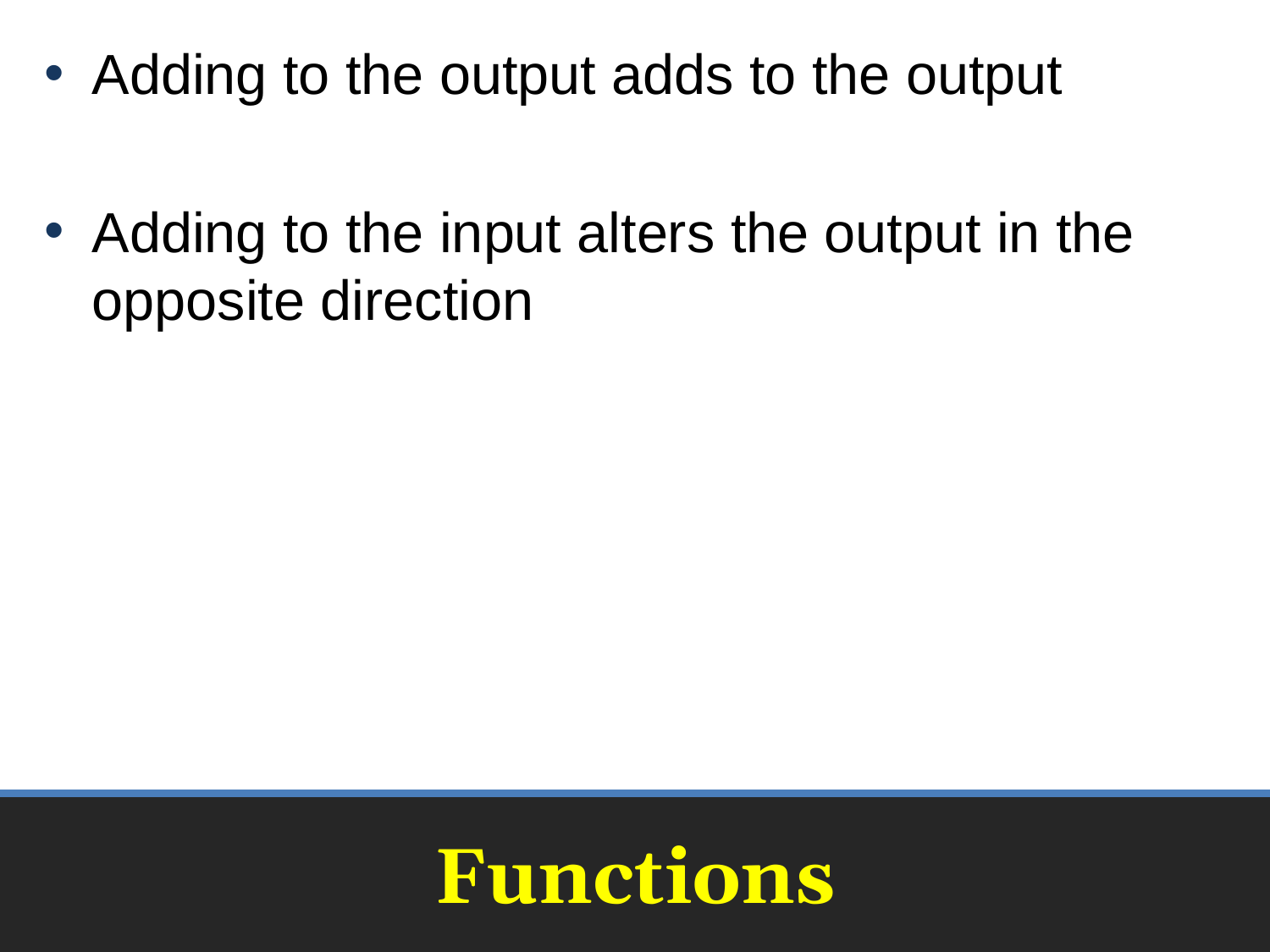

Adding to the output adds to the output

Adding to the input alters the output in the opposite direction

# Functions